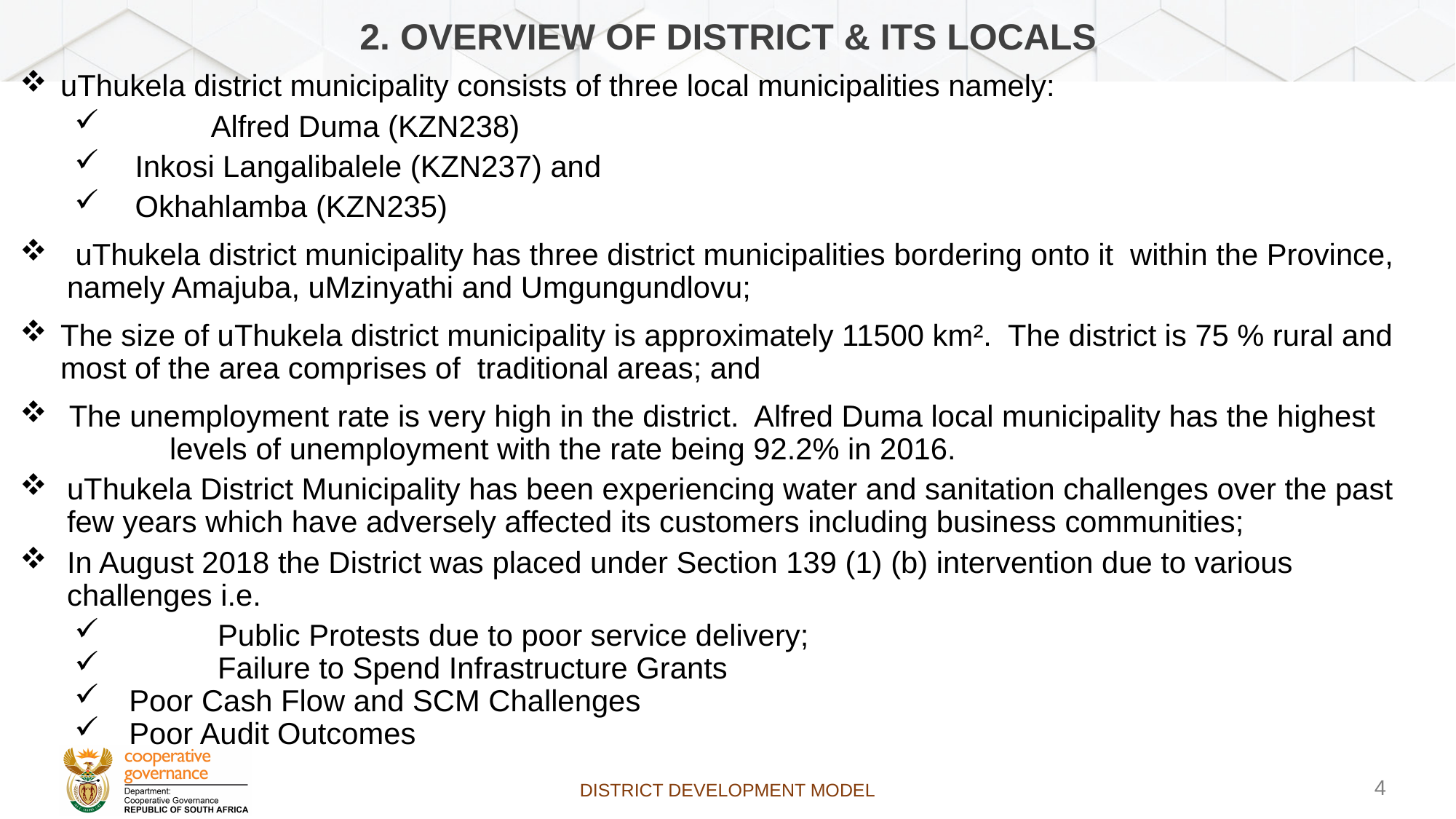

# 2. OVERVIEW OF DISTRICT & ITS LOCALS
uThukela district municipality consists of three local municipalities namely:
	Alfred Duma (KZN238)
    Inkosi Langalibalele (KZN237) and
    Okhahlamba (KZN235)
 uThukela district municipality has three district municipalities bordering onto it  within the Province, namely Amajuba, uMzinyathi and Umgungundlovu;
The size of uThukela district municipality is approximately 11500 km².  The district is 75 % rural and most of the area comprises of  traditional areas; and
 The unemployment rate is very high in the district.  Alfred Duma local municipality has the highest 	levels of unemployment with the rate being 92.2% in 2016.
uThukela District Municipality has been experiencing water and sanitation challenges over the past few years which have adversely affected its customers including business communities;
In August 2018 the District was placed under Section 139 (1) (b) intervention due to various challenges i.e.
	Public Protests due to poor service delivery;
		Failure to Spend Infrastructure Grants
Poor Cash Flow and SCM Challenges
Poor Audit Outcomes